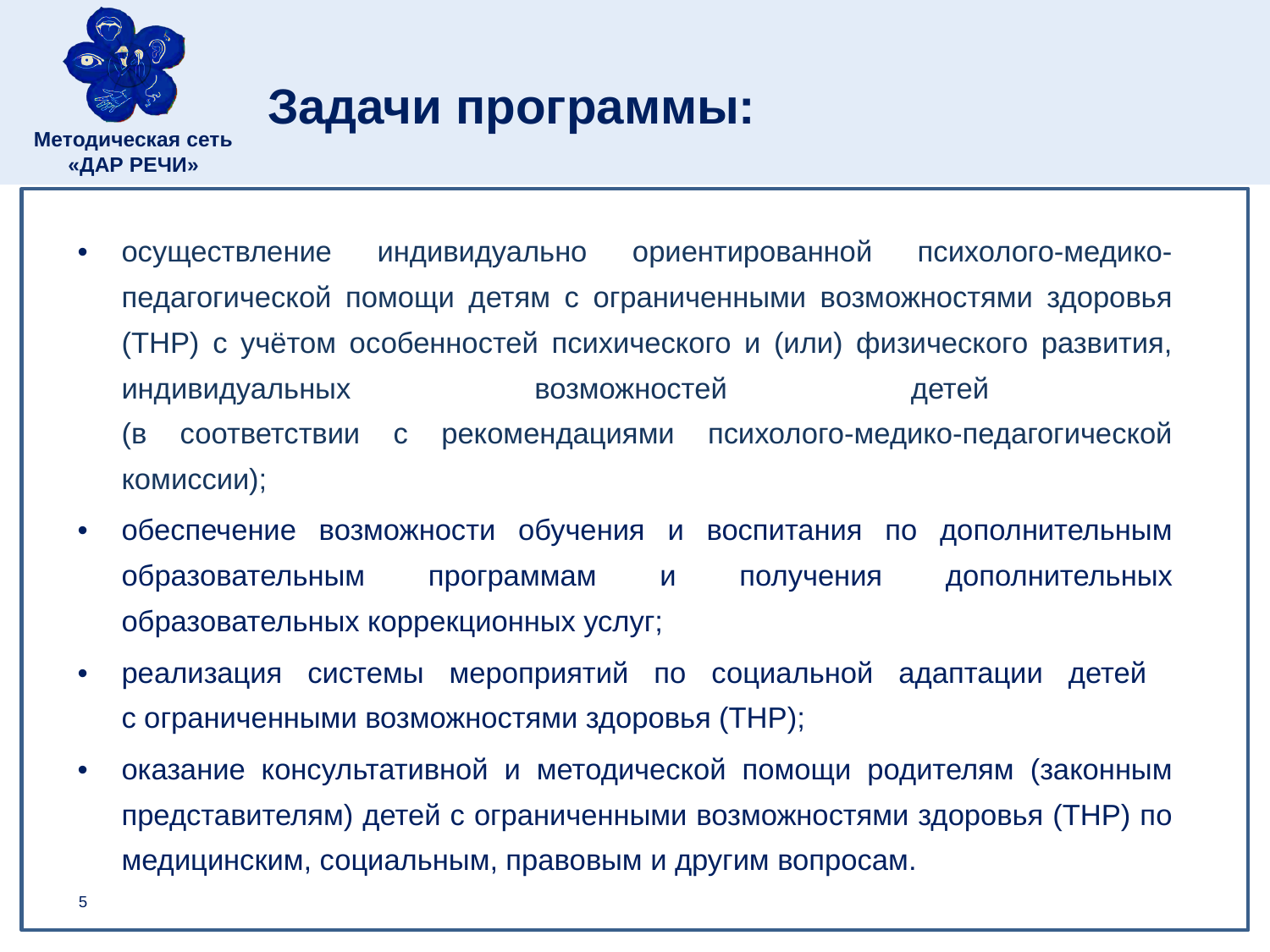

# Задачи программы:
•	осуществление индивидуально ориентированной психолого-медико-педагогической помощи детям с ограниченными возможностями здоровья (ТНР) с учётом особенностей психического и (или) физического развития, индивидуальных возможностей детей
(в соответствии с рекомендациями психолого-медико-педагогической комиссии);
•	обеспечение возможности обучения и воспитания по дополнительным образовательным программам и получения дополнительных образовательных коррекционных услуг;
•	реализация системы мероприятий по социальной адаптации детей
с ограниченными возможностями здоровья (ТНР);
•	оказание консультативной и методической помощи родителям (законным представителям) детей с ограниченными возможностями здоровья (ТНР) по медицинским, социальным, правовым и другим вопросам.

5